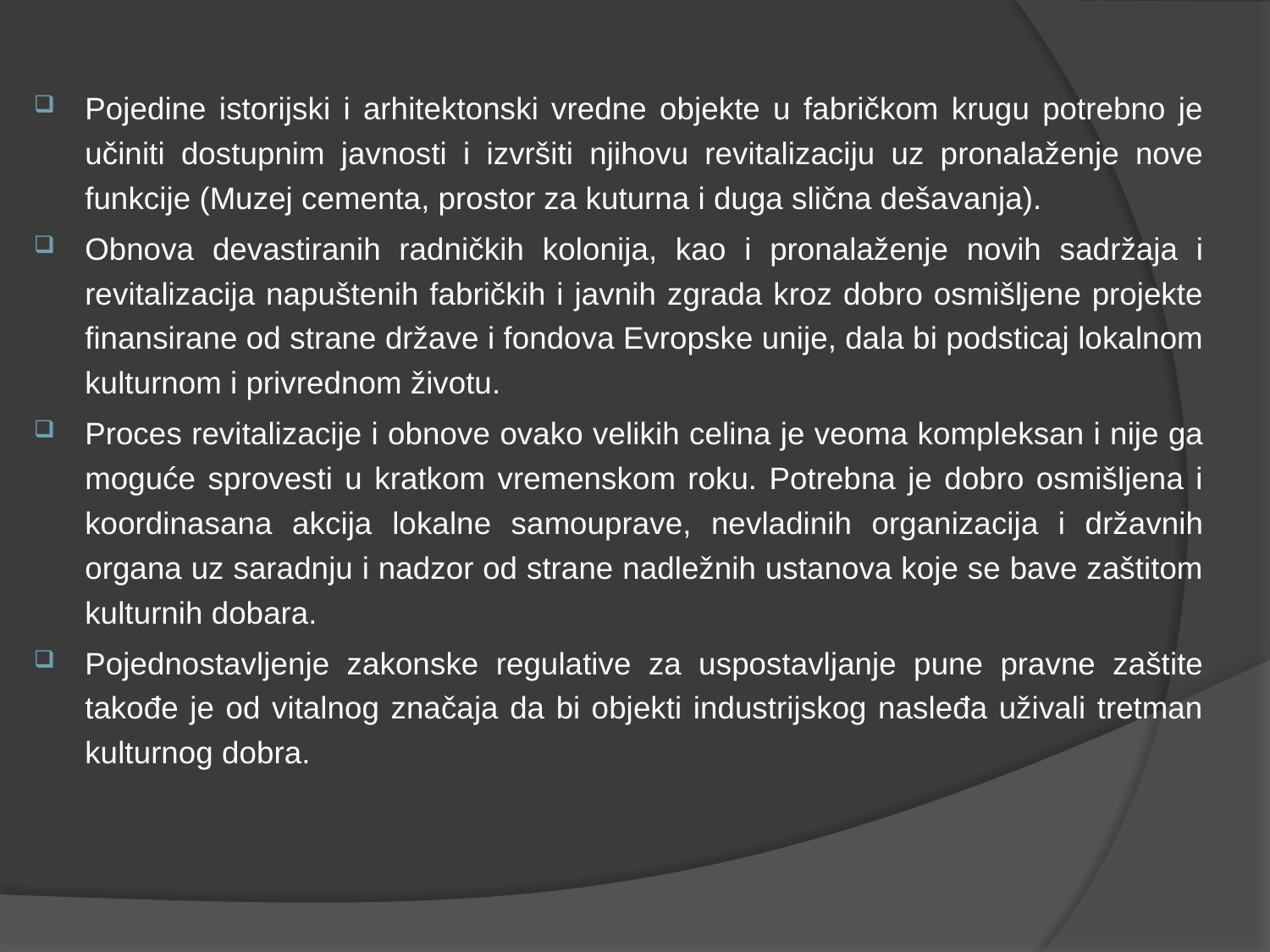

Pojedine istorijski i arhitektonski vredne objekte u fabričkom krugu potrebno je učiniti dostupnim javnosti i izvršiti njihovu revitalizaciju uz pronalaženje nove funkcije (Muzej cementa, prostor za kuturna i duga slična dešavanja).
Obnova devastiranih radničkih kolonija, kao i pronalaženje novih sadržaja i revitalizacija napuštenih fabričkih i javnih zgrada kroz dobro osmišljene projekte finansirane od strane države i fondova Evropske unije, dala bi podsticaj lokalnom kulturnom i privrednom životu.
Proces revitalizacije i obnove ovako velikih celina je veoma kompleksan i nije ga moguće sprovesti u kratkom vremenskom roku. Potrebna je dobro osmišljena i koordinasana akcija lokalne samouprave, nevladinih organizacija i državnih organa uz saradnju i nadzor od strane nadležnih ustanova koje se bave zaštitom kulturnih dobara.
Pojednostavljenje zakonske regulative za uspostavljanje pune pravne zaštite takođe je od vitalnog značaja da bi objekti industrijskog nasleđa uživali tretman kulturnog dobra.